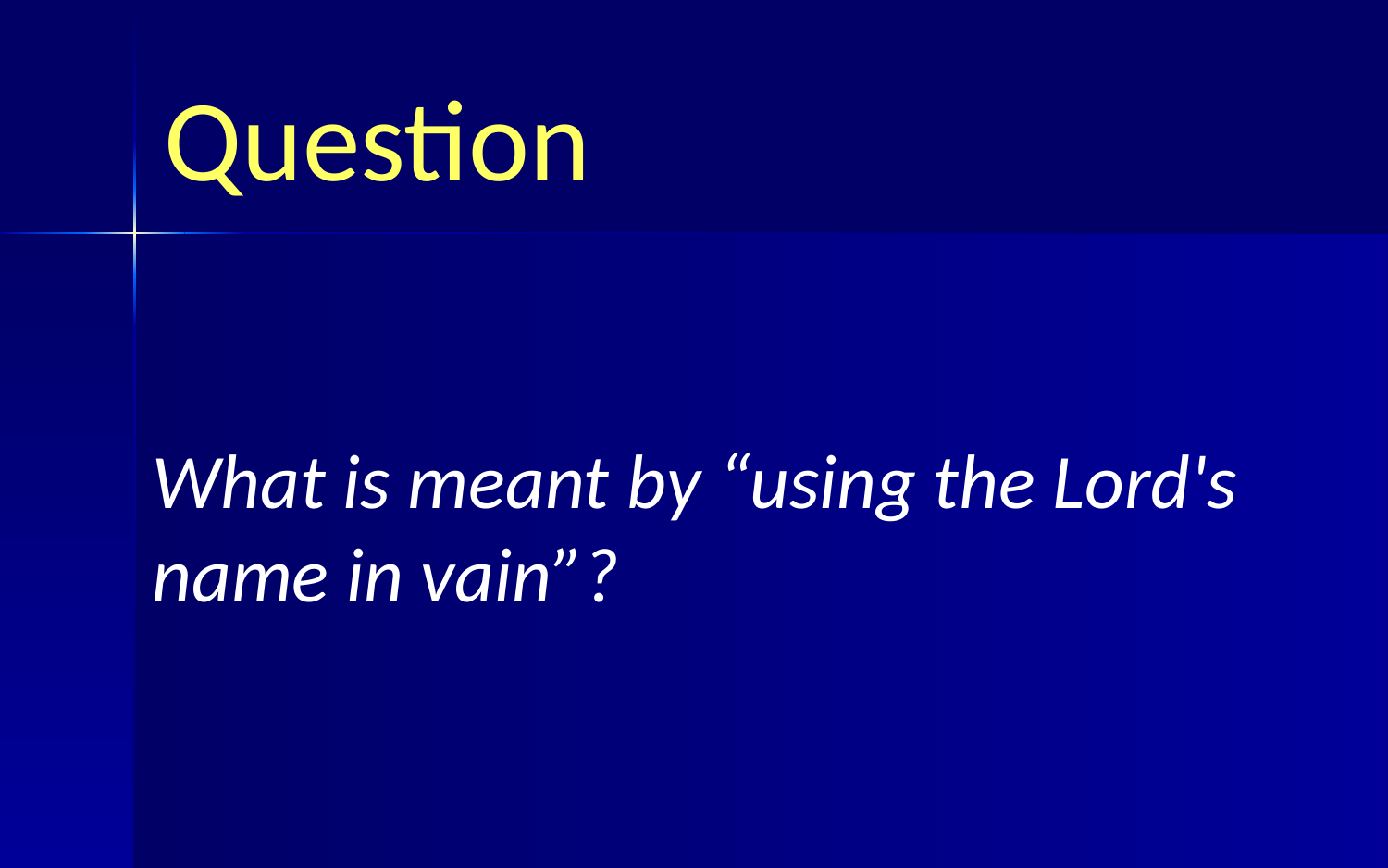

# Question
What is meant by “using the Lord's name in vain”?